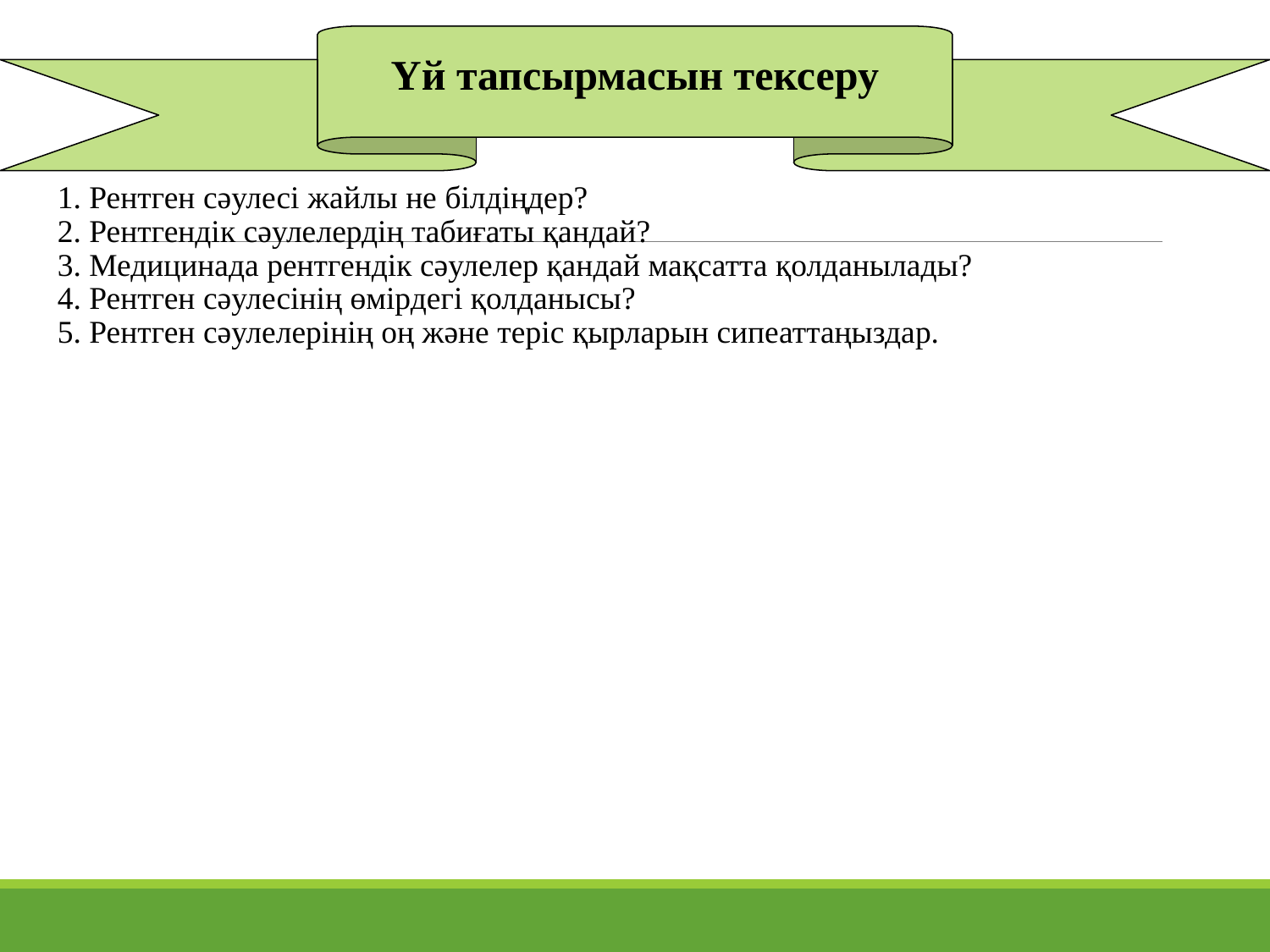

Үй тапсырмасын тексеру

Рентген сәулесі жайлы не білдіңдер?
Рентгендік сәулелердің табиғаты қандай?
Медицинада рентгендік сәулелер қандай мақсатта қолданылады?
Рентген сәулесінің өмірдегі қолданысы?
Рентген сәулелерінің оң және теріс қырларын сипеаттаңыздар.